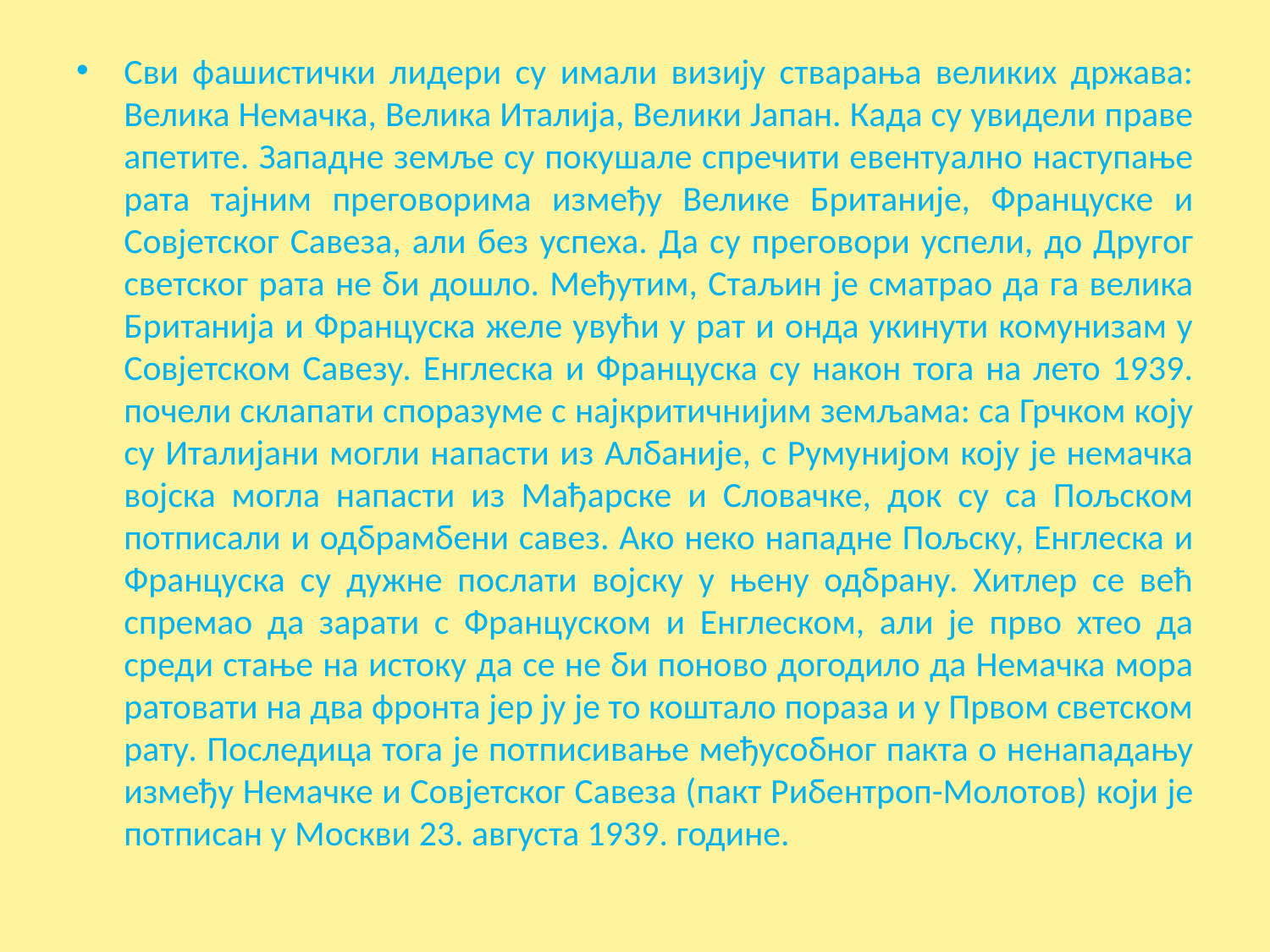

Сви фашистички лидери су имали визију стварања великих држава: Велика Немачка, Велика Италија, Велики Јапан. Када су увидели праве апетите. Западне земље су покушале спречити евентуално наступање рата тајним преговорима између Велике Британије, Француске и Совјетског Савеза, али без успеха. Да су преговори успели, до Другог светског рата не би дошло. Међутим, Стаљин је сматрао да га велика Британија и Француска желе увући у рат и онда укинути комунизам у Совјетском Савезу. Енглеска и Француска су након тога на лето 1939. почели склапати споразуме с најкритичнијим земљама: са Грчком коју су Италијани могли напасти из Албаније, с Румунијом коју је немачка војска могла напасти из Мађарске и Словачке, док су са Пољском потписали и одбрамбени савез. Ако неко нападне Пољску, Енглеска и Француска су дужне послати војску у њену одбрану. Хитлер се већ спремао да зарати с Француском и Енглеском, али је прво хтео да среди стање на истоку да се не би поново догодило да Немачка мора ратовати на два фронта јер ју је то коштало пораза и у Првом светском рату. Последица тога је потписивање међусобног пакта о ненападању између Немачке и Совјетског Савеза (пакт Рибентроп-Молотов) који је потписан у Москви 23. августа 1939. године.